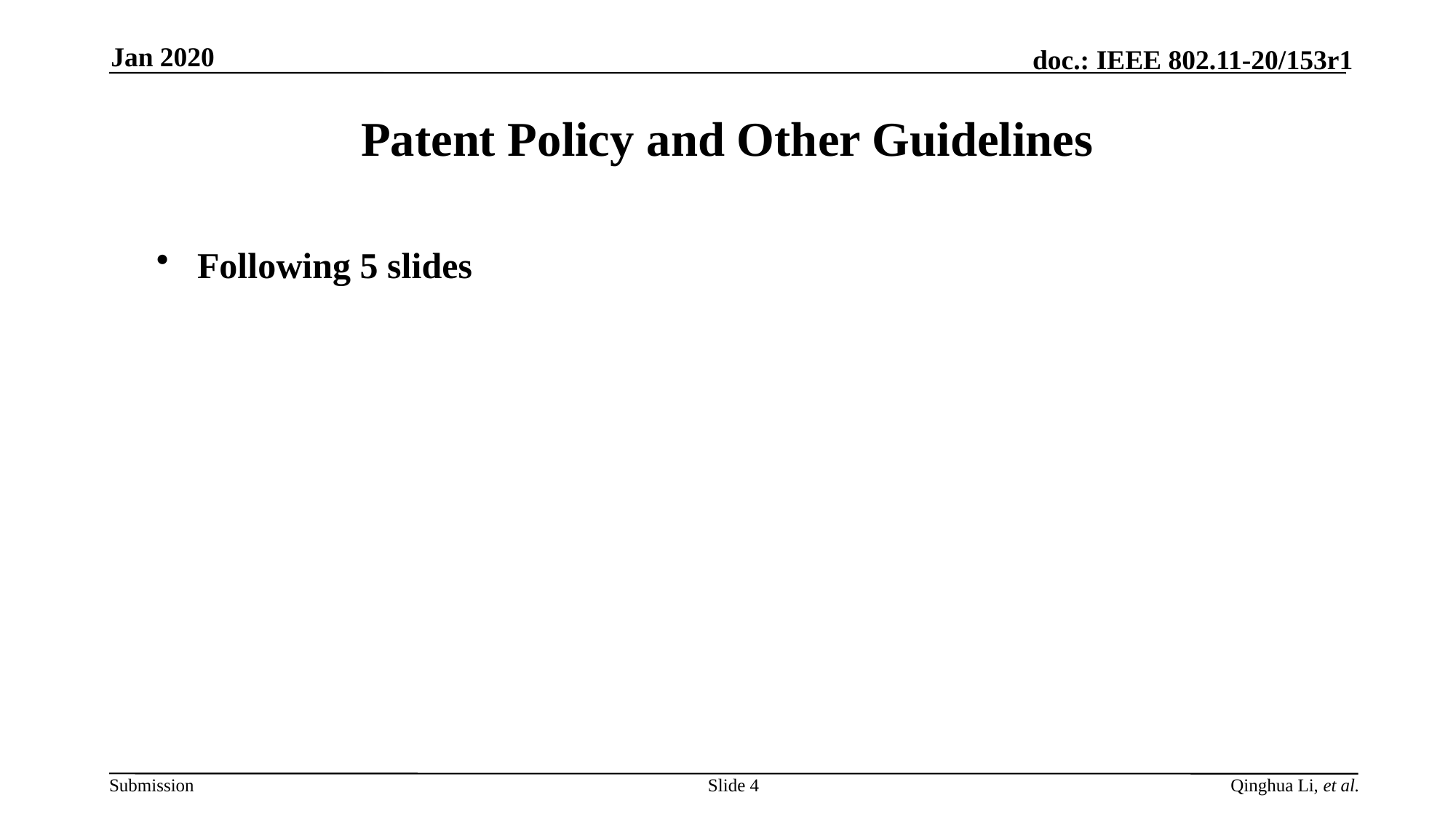

Jan 2020
Patent Policy and Other Guidelines
Following 5 slides

Slide 4
Qinghua Li, et al.